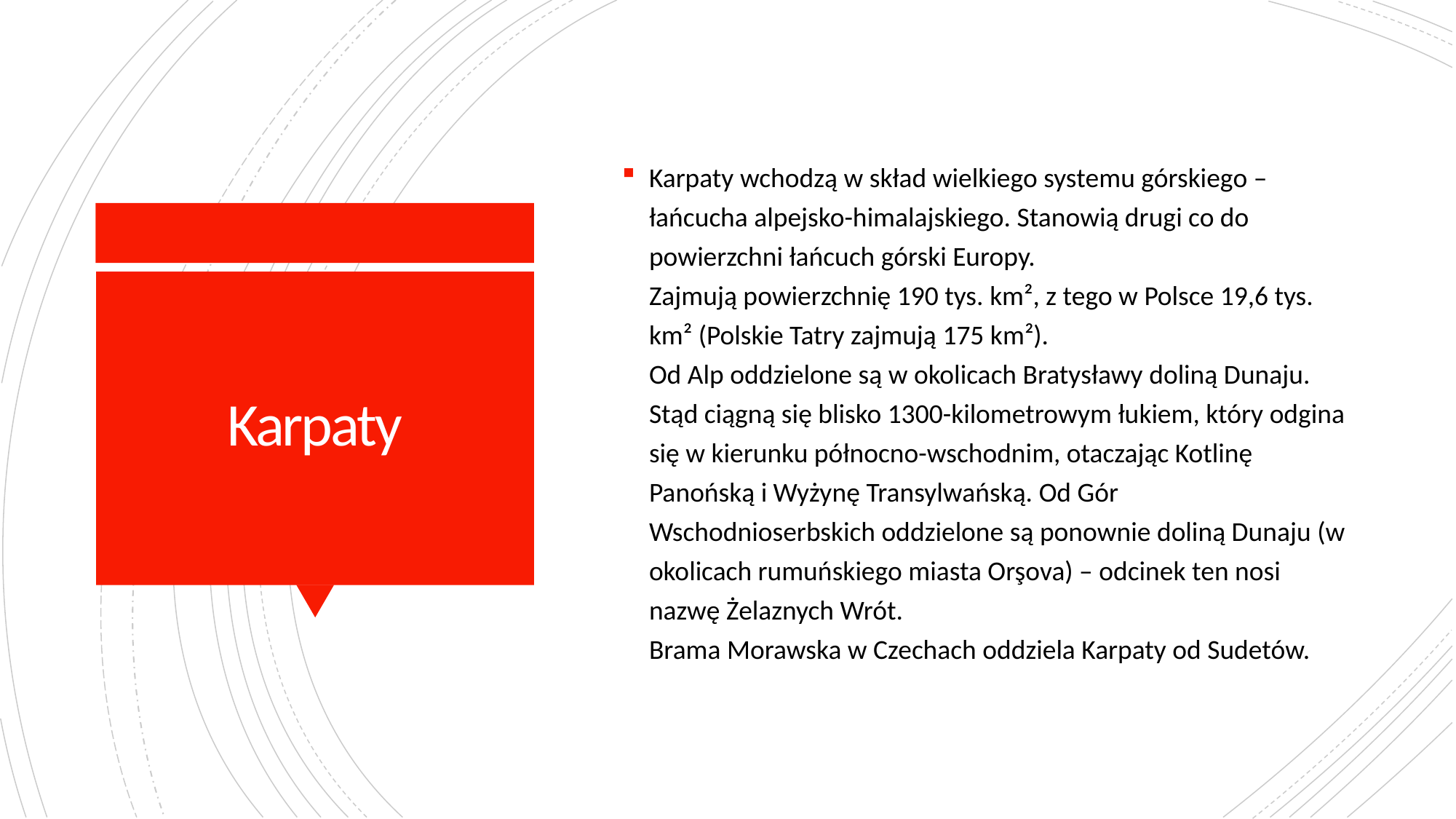

Karpaty wchodzą w skład wielkiego systemu górskiego – łańcucha alpejsko-himalajskiego. Stanowią drugi co do powierzchni łańcuch górski Europy.
Zajmują powierzchnię 190 tys. km², z tego w Polsce 19,6 tys. km² (Polskie Tatry zajmują 175 km²).
Od Alp oddzielone są w okolicach Bratysławy doliną Dunaju. Stąd ciągną się blisko 1300-kilometrowym łukiem, który odgina się w kierunku północno-wschodnim, otaczając Kotlinę Panońską i Wyżynę Transylwańską. Od Gór Wschodnioserbskich oddzielone są ponownie doliną Dunaju (w okolicach rumuńskiego miasta Orşova) – odcinek ten nosi nazwę Żelaznych Wrót.
Brama Morawska w Czechach oddziela Karpaty od Sudetów.
# Karpaty